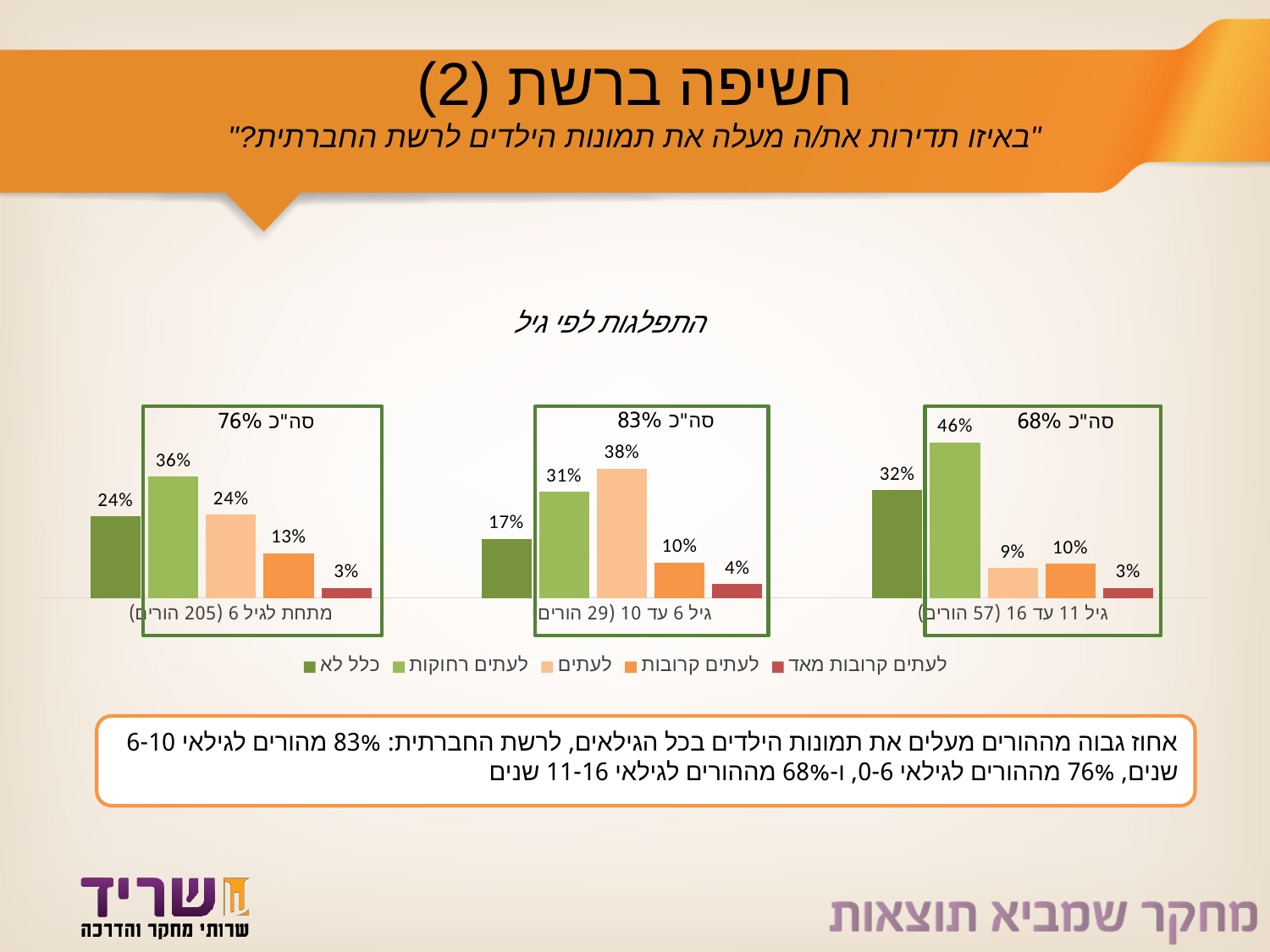

# חשיפה ברשת (2) "באיזו תדירות את/ה מעלה את תמונות הילדים לרשת החברתית?"

### Chart: התפלגות לפי גיל

| Category | כלל לא | לעתים רחוקות | לעתים | לעתים קרובות | לעתים קרובות מאד |
|---|---|---|---|---|---|
| מתחת לגיל 6 (205 הורים) | 0.23902439024390243 | 0.35609756097560974 | 0.24390243902439024 | 0.13170731707317074 | 0.029268292682926828 |
| גיל 6 עד 10 (29 הורים) | 0.1724137931034483 | 0.3103448275862069 | 0.3793103448275862 | 0.10344827586206896 | 0.04 |
| גיל 11 עד 16 (57 הורים) | 0.3157894736842105 | 0.456140350877193 | 0.08771929824561404 | 0.1 | 0.03 |
אחוז גבוה מההורים מעלים את תמונות הילדים בכל הגילאים, לרשת החברתית: 83% מהורים לגילאי 6-10 שנים, 76% מההורים לגילאי 0-6, ו-68% מההורים לגילאי 11-16 שנים